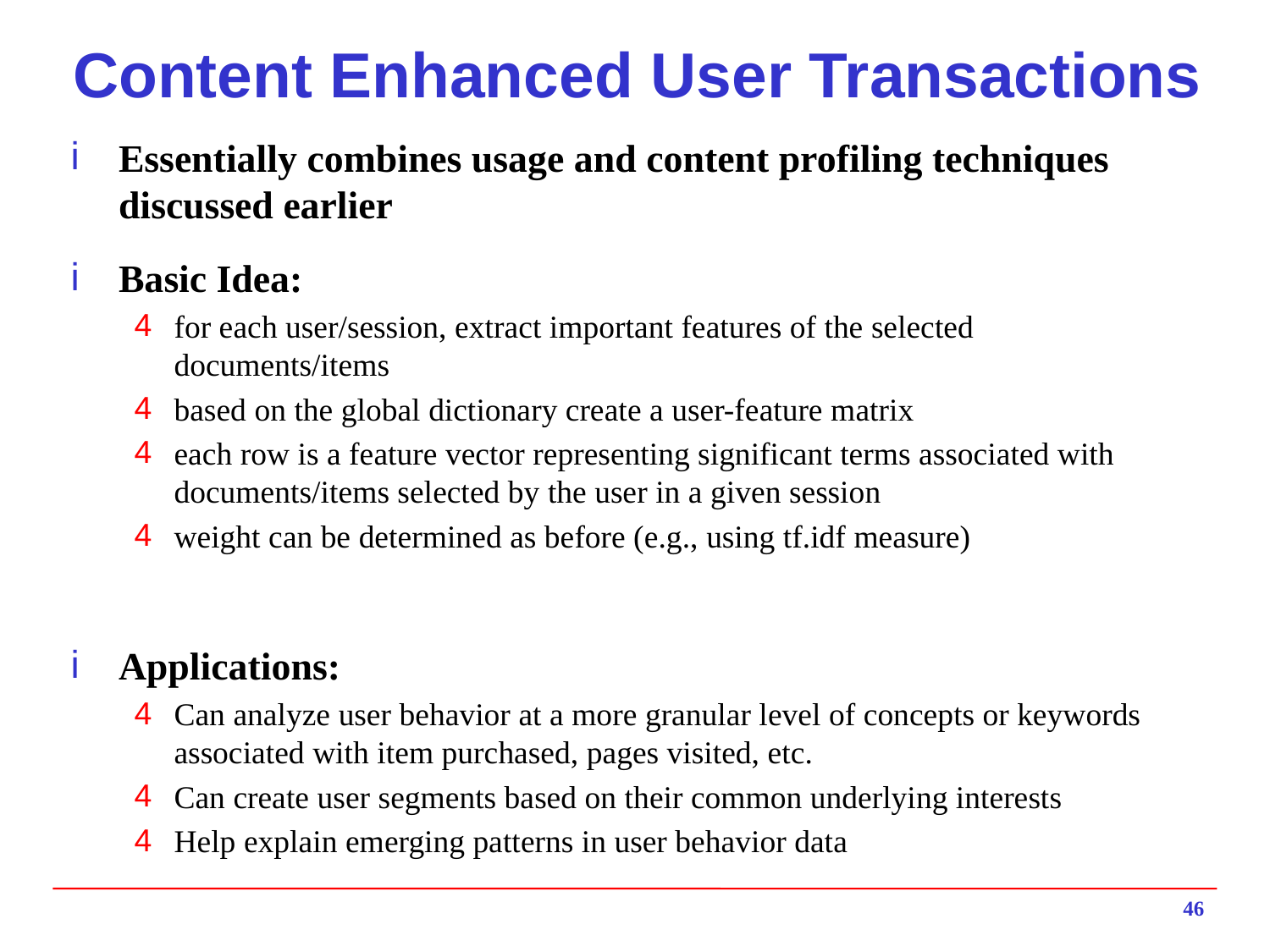

# Content Enhanced User Transactions
Essentially combines usage and content profiling techniques discussed earlier

Basic Idea:
for each user/session, extract important features of the selected documents/items
based on the global dictionary create a user-feature matrix
each row is a feature vector representing significant terms associated with documents/items selected by the user in a given session
weight can be determined as before (e.g., using tf.idf measure)

Applications:
Can analyze user behavior at a more granular level of concepts or keywords associated with item purchased, pages visited, etc.
Can create user segments based on their common underlying interests
Help explain emerging patterns in user behavior data
46